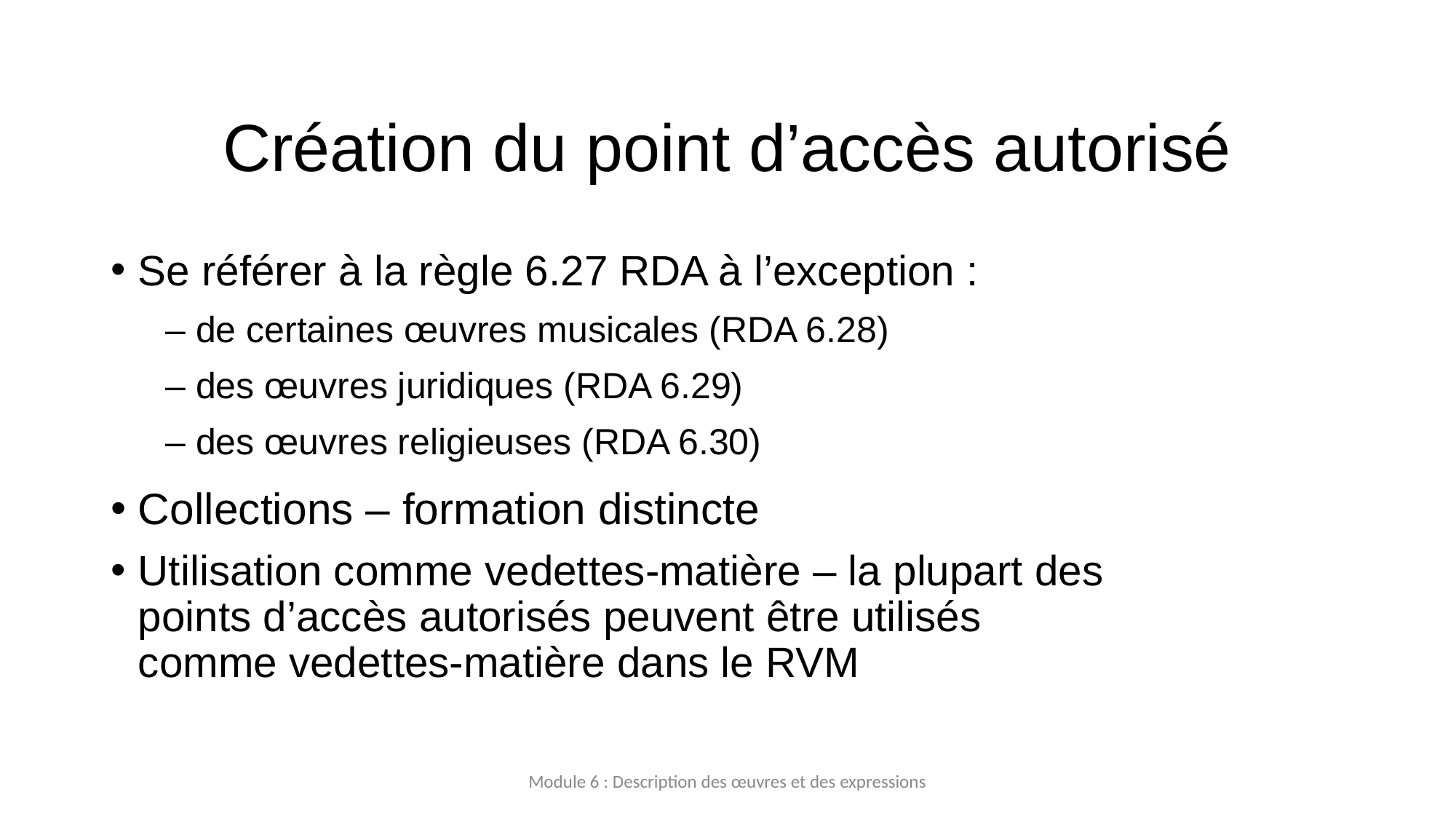

# Création du point d’accès autorisé
Se référer à la règle 6.27 RDA à l’exception :
– de certaines œuvres musicales (RDA 6.28)
– des œuvres juridiques (RDA 6.29)
– des œuvres religieuses (RDA 6.30)
Collections – formation distincte
Utilisation comme vedettes-matière – la plupart des points d’accès autorisés peuvent être utilisés comme vedettes-matière dans le RVM

Module 6 : Description des œuvres et des expressions